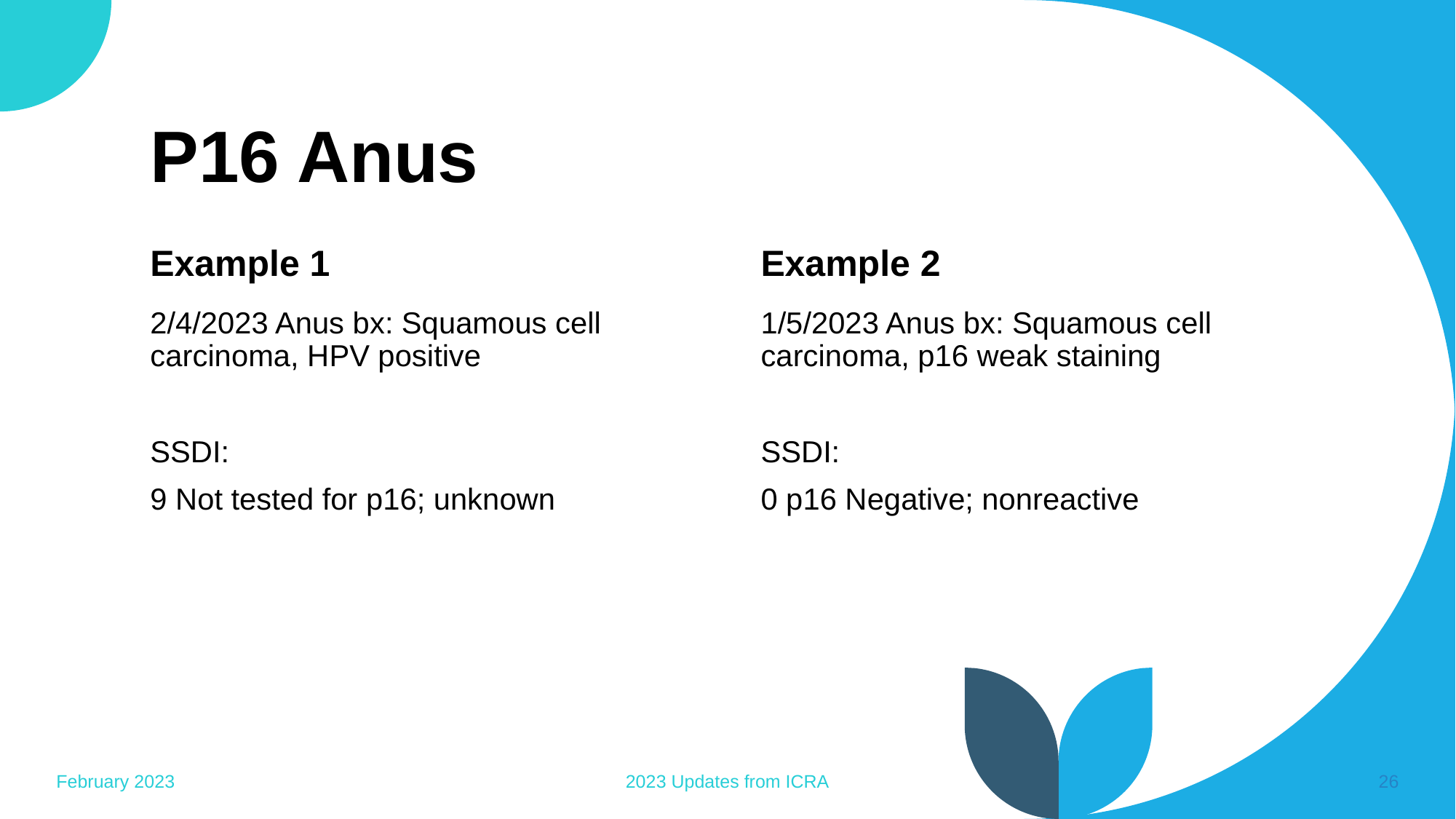

# P16 Anus
Example 1
Example 2
2/4/2023 Anus bx: Squamous cell carcinoma, HPV positive

SSDI:
9 Not tested for p16; unknown
1/5/2023 Anus bx: Squamous cell carcinoma, p16 weak staining

SSDI:
0 p16 Negative; nonreactive
February 2023
2023 Updates from ICRA
26